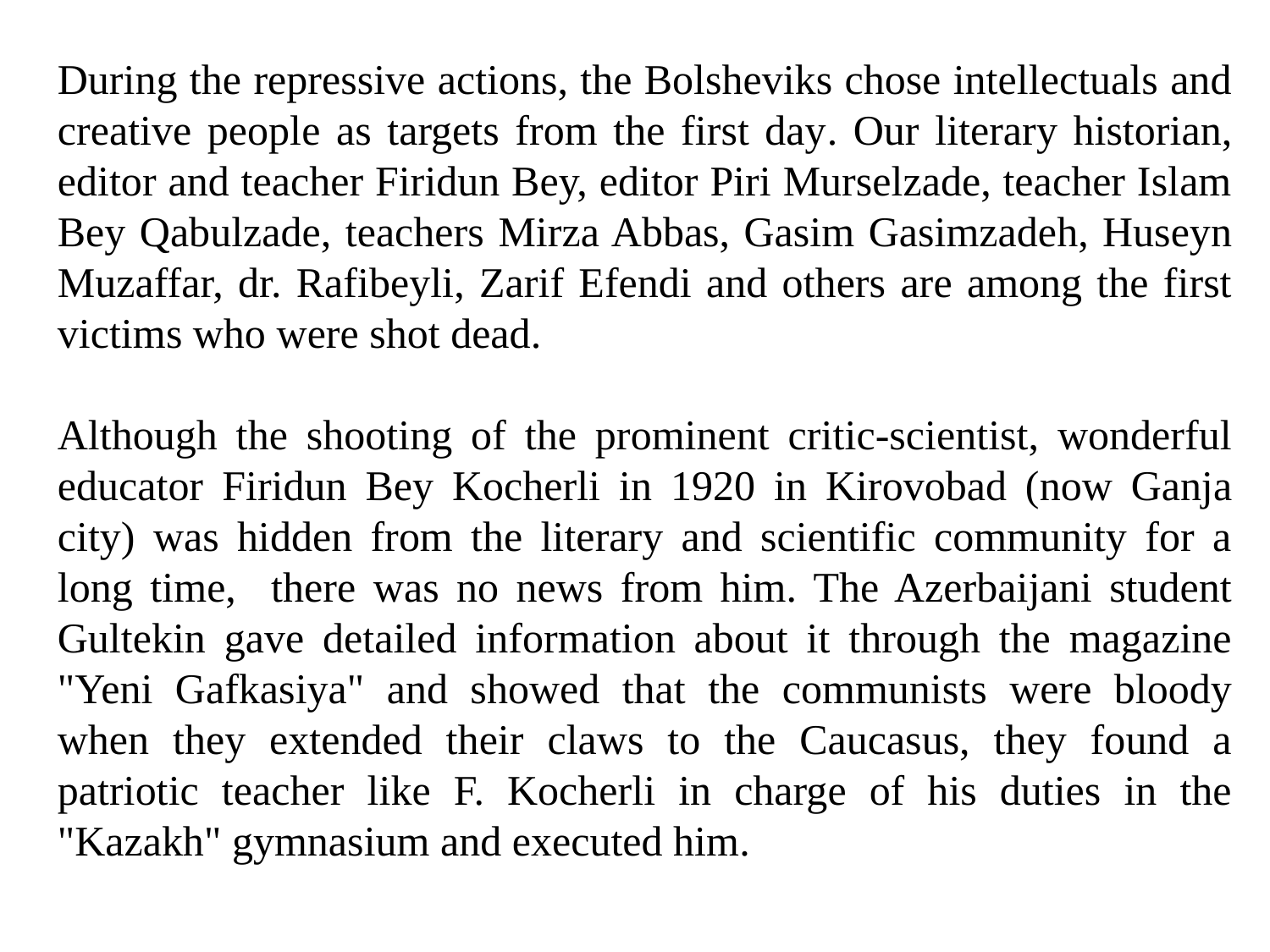

During the repressive actions, the Bolsheviks chose intellectuals and creative people as targets from the first day. Our literary historian, editor and teacher Firidun Bey, editor Piri Murselzade, teacher Islam Bey Qabulzade, teachers Mirza Abbas, Gasim Gasimzadeh, Huseyn Muzaffar, dr. Rafibeyli, Zarif Efendi and others are among the first victims who were shot dead.

Although the shooting of the prominent critic-scientist, wonderful educator Firidun Bey Kocherli in 1920 in Kirovobad (now Ganja city) was hidden from the literary and scientific community for a long time,  there was no news from him. The Azerbaijani student Gultekin gave detailed information about it through the magazine "Yeni Gafkasiya" and showed that the communists were bloody when they extended their claws to the Caucasus, they found a patriotic teacher like F. Kocherli in charge of his duties in the "Kazakh" gymnasium and executed him.